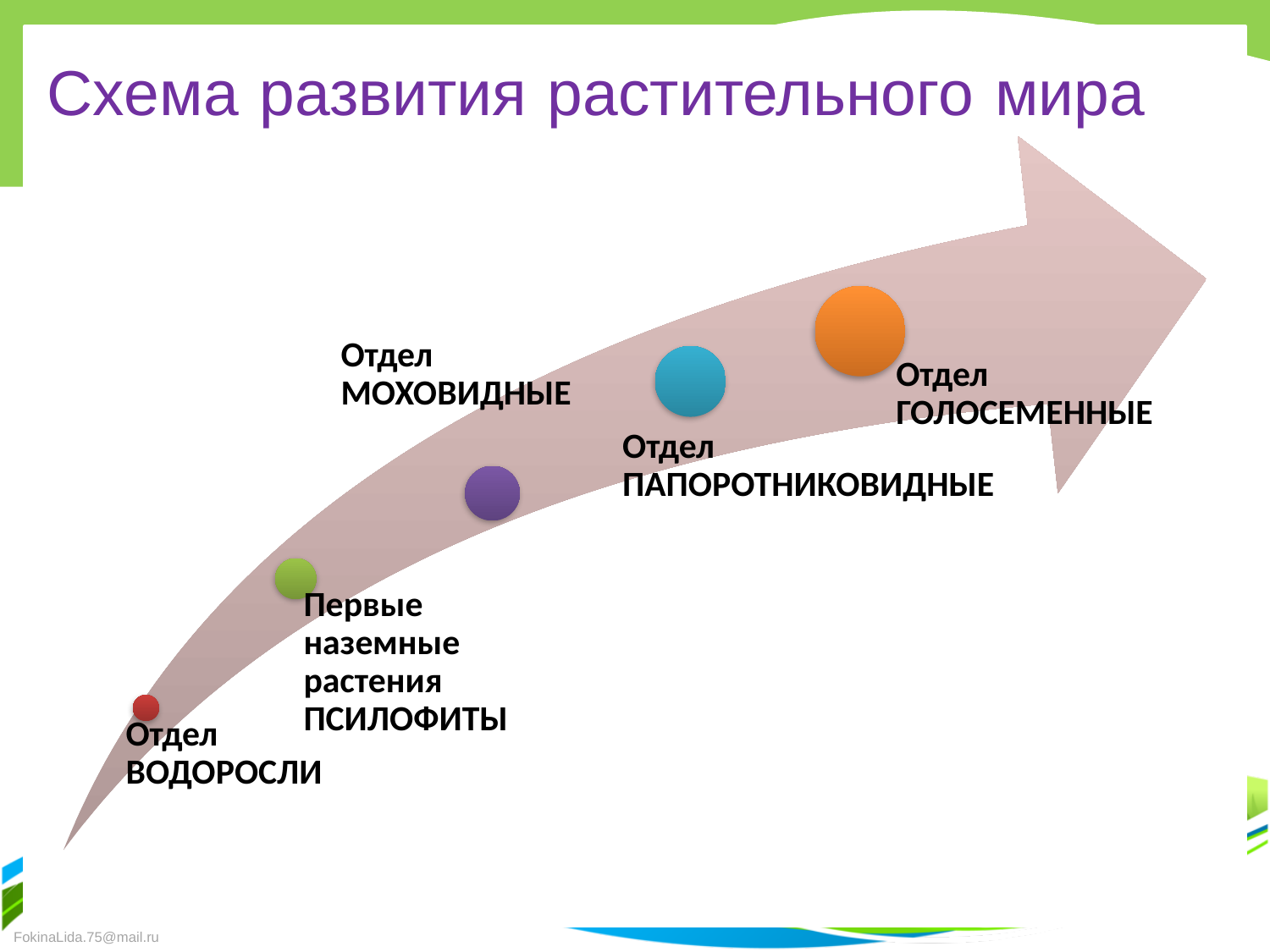

# Схема развития растительного мира
Отдел  ВОДОРОСЛИ
Первые наземные растения ПСИЛОФИТЫ
Отдел МОХОВИДНЫЕ
Отдел ПАПОРОТНИКОВИДНЫЕ
Отдел ГОЛОСЕМЕННЫЕ